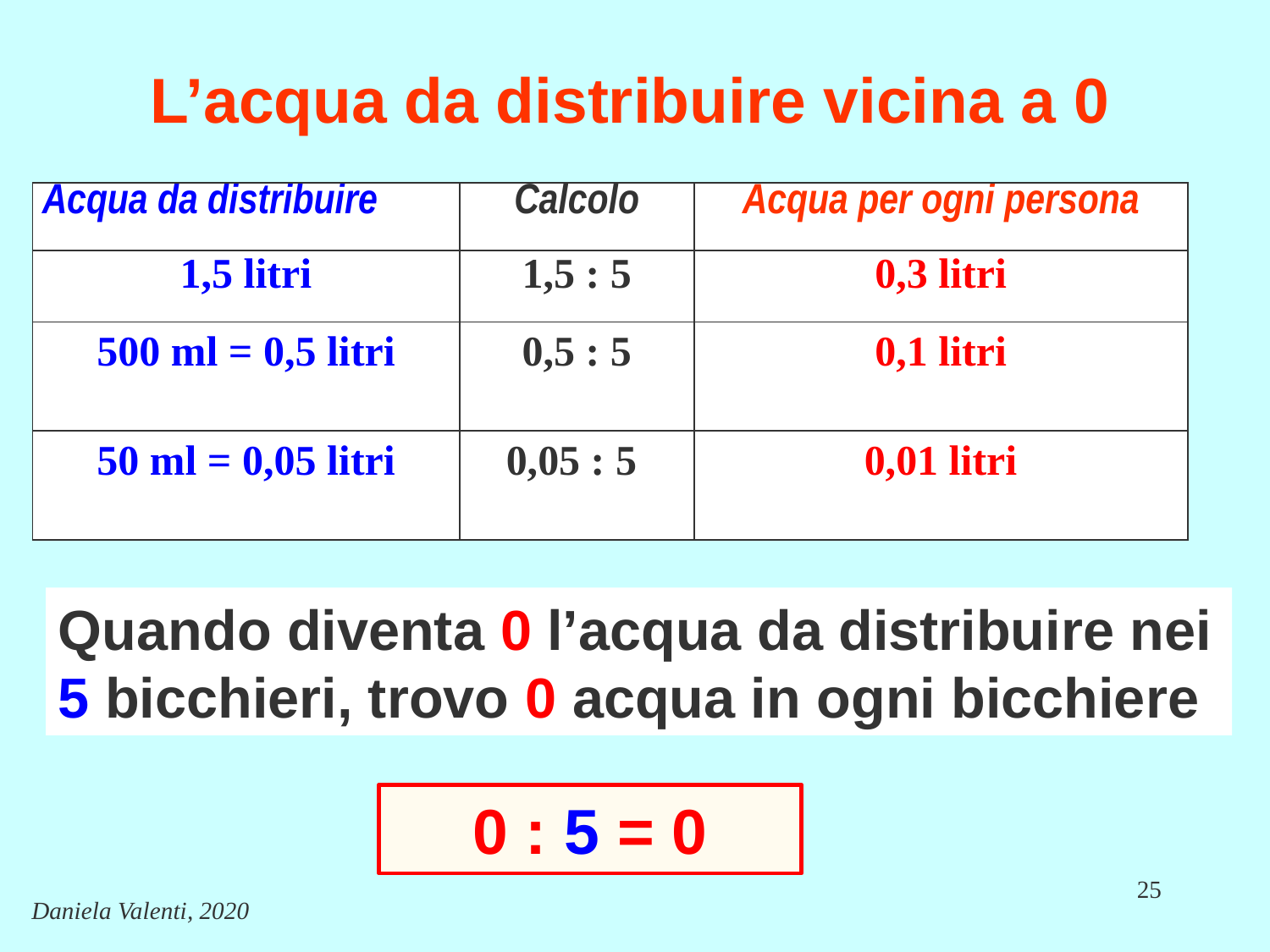

# L’acqua da distribuire vicina a 0
| Acqua da distribuire | Calcolo | Acqua per ogni persona |
| --- | --- | --- |
| 1,5 litri | 1,5 : 5 | 0,3 litri |
| 500 ml = 0,5 litri | 0,5 : 5 | 0,1 litri |
| 50 ml = 0,05 litri | 0,05 : 5 | 0,01 litri |

Quando diventa 0 l’acqua da distribuire nei 5 bicchieri, trovo 0 acqua in ogni bicchiere
0 : 5 = 0
25
Daniela Valenti, 2020